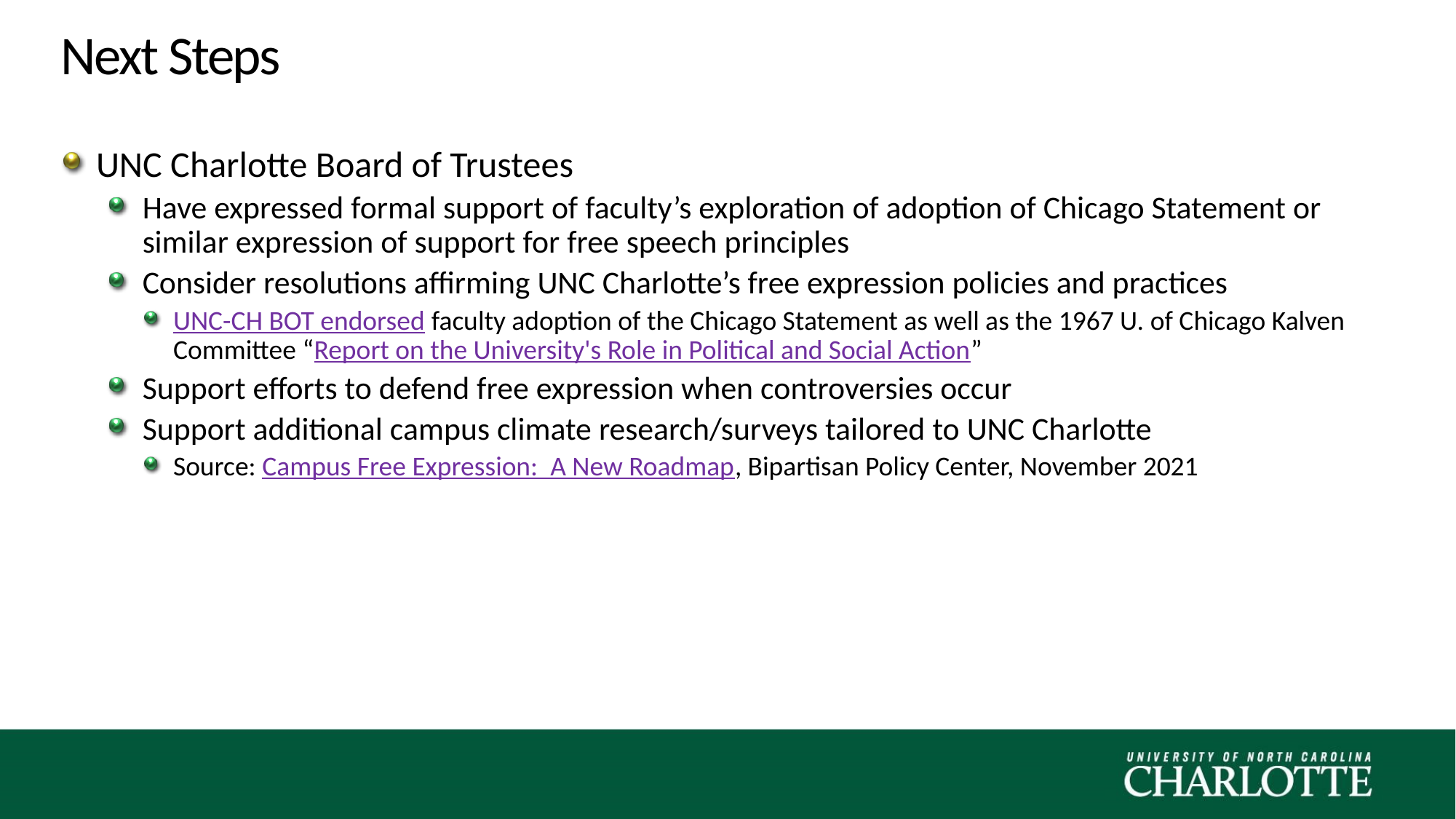

# Next Steps
UNC Charlotte Board of Trustees
Have expressed formal support of faculty’s exploration of adoption of Chicago Statement or similar expression of support for free speech principles
Consider resolutions affirming UNC Charlotte’s free expression policies and practices
UNC-CH BOT endorsed faculty adoption of the Chicago Statement as well as the 1967 U. of Chicago Kalven Committee “Report on the University's Role in Political and Social Action”
Support efforts to defend free expression when controversies occur
Support additional campus climate research/surveys tailored to UNC Charlotte
Source: Campus Free Expression:  A New Roadmap, Bipartisan Policy Center, November 2021